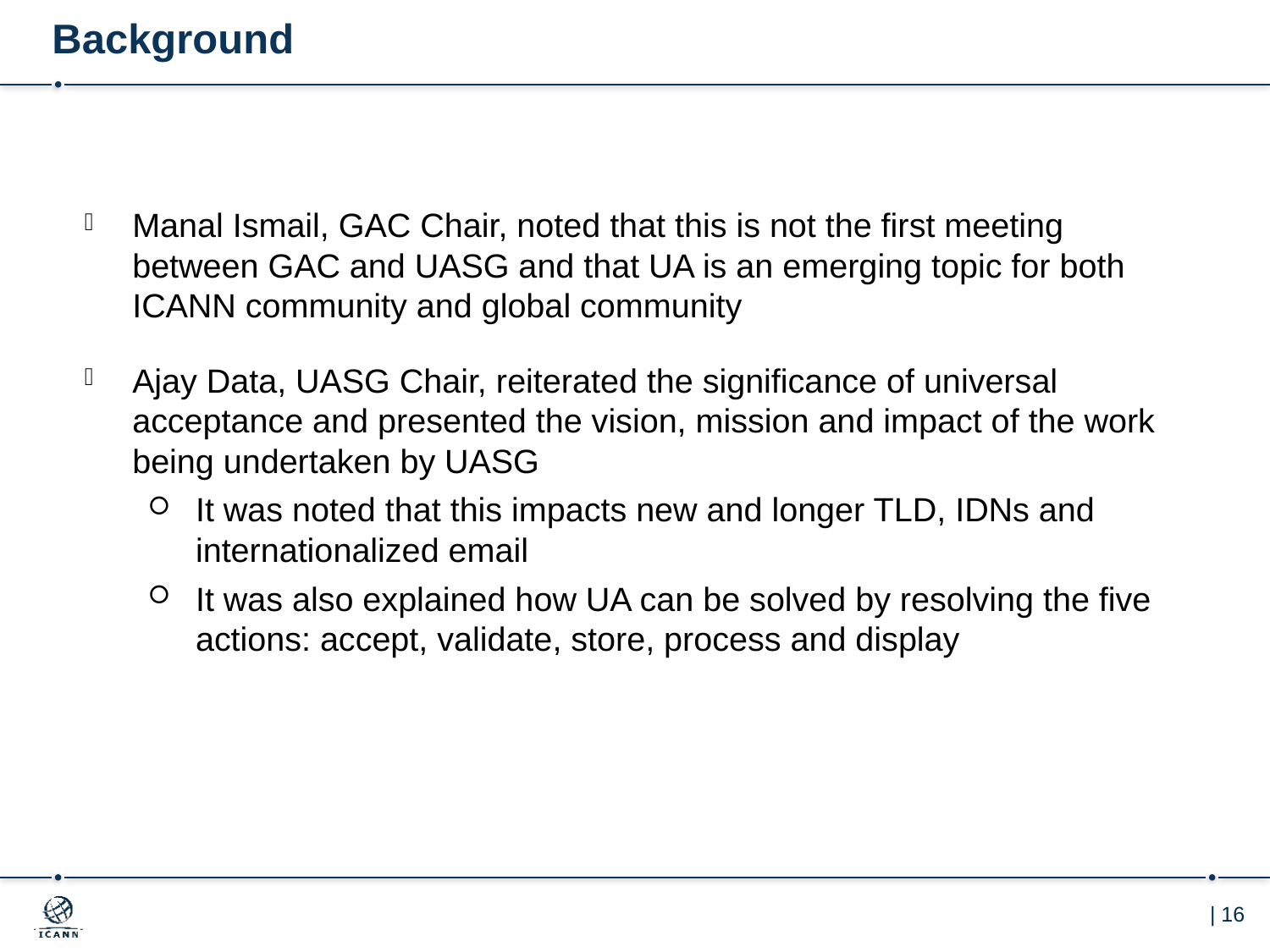

# Background
Manal Ismail, GAC Chair, noted that this is not the first meeting between GAC and UASG and that UA is an emerging topic for both ICANN community and global community
Ajay Data, UASG Chair, reiterated the significance of universal acceptance and presented the vision, mission and impact of the work being undertaken by UASG
It was noted that this impacts new and longer TLD, IDNs and internationalized email
It was also explained how UA can be solved by resolving the five actions: accept, validate, store, process and display